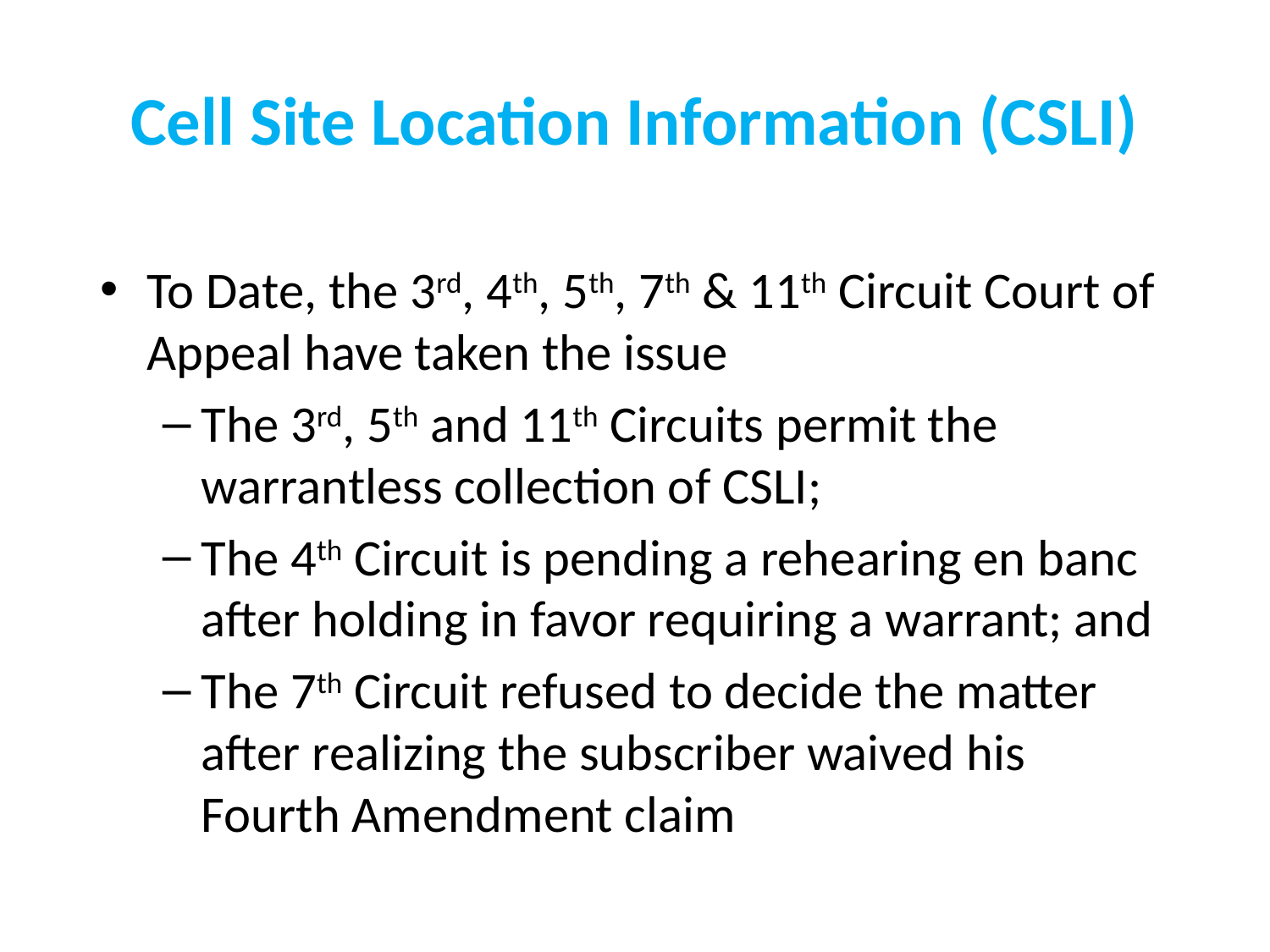

# Cell Site Location Information (CSLI)
To Date, the 3rd, 4th, 5th, 7th & 11th Circuit Court of Appeal have taken the issue
The 3rd, 5th and 11th Circuits permit the warrantless collection of CSLI;
The 4th Circuit is pending a rehearing en banc after holding in favor requiring a warrant; and
The 7th Circuit refused to decide the matter after realizing the subscriber waived his Fourth Amendment claim